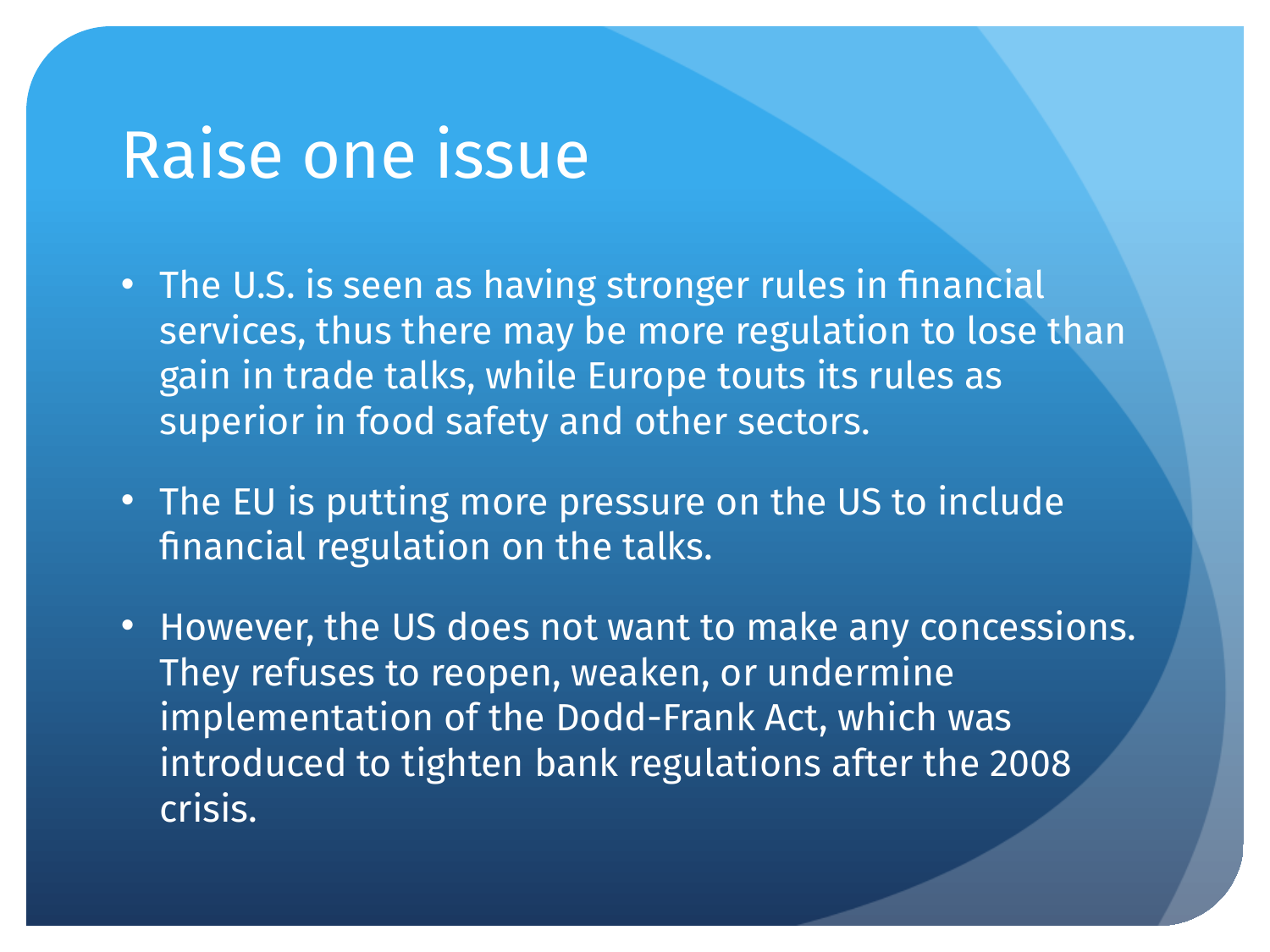

# Raise one issue
The U.S. is seen as having stronger rules in financial services, thus there may be more regulation to lose than gain in trade talks, while Europe touts its rules as superior in food safety and other sectors.
The EU is putting more pressure on the US to include financial regulation on the talks.
However, the US does not want to make any concessions. They refuses to reopen, weaken, or undermine implementation of the Dodd-Frank Act, which was introduced to tighten bank regulations after the 2008 crisis.